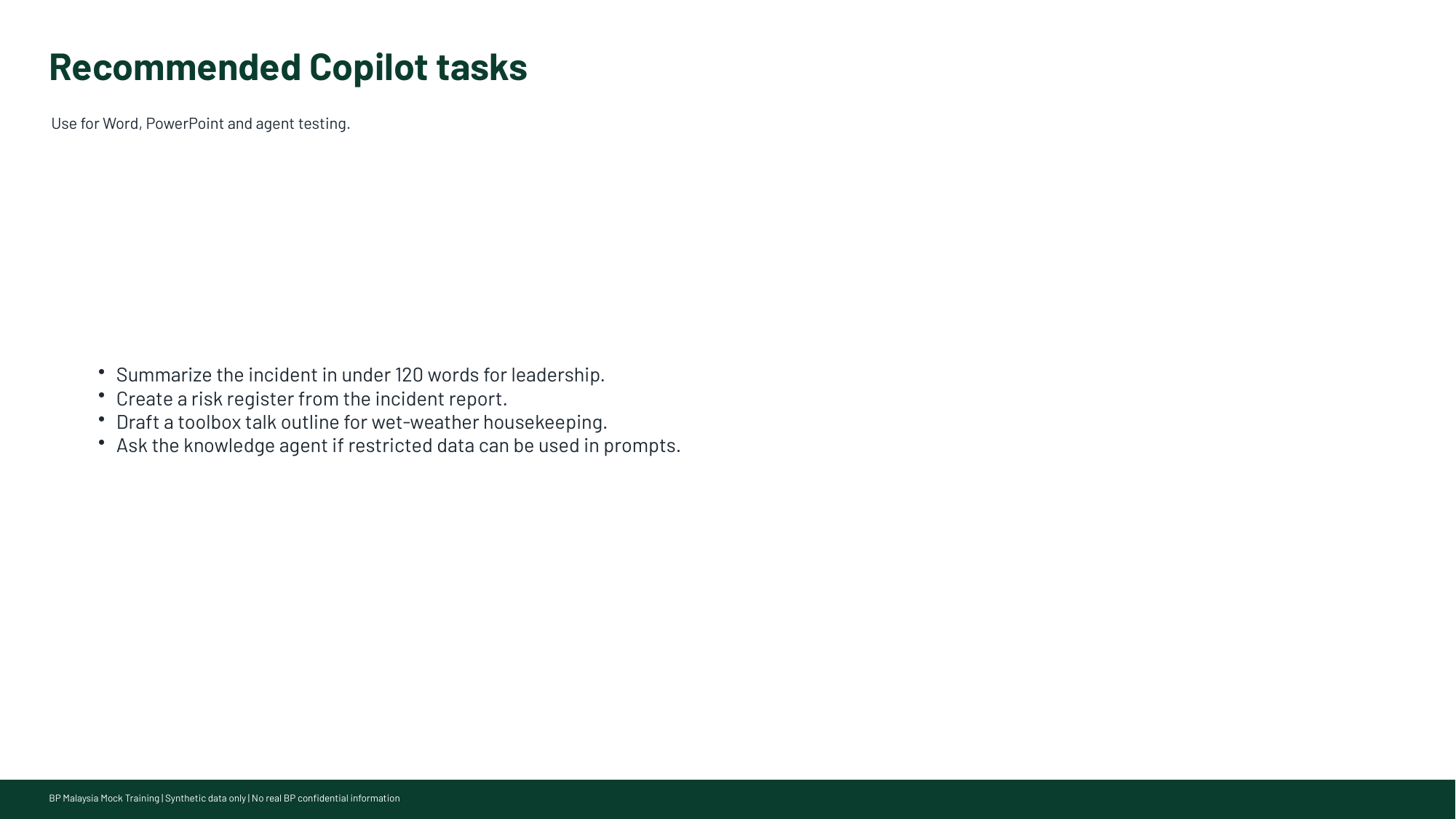

Recommended Copilot tasks
Use for Word, PowerPoint and agent testing.
Summarize the incident in under 120 words for leadership.
Create a risk register from the incident report.
Draft a toolbox talk outline for wet-weather housekeeping.
Ask the knowledge agent if restricted data can be used in prompts.

BP Malaysia Mock Training | Synthetic data only | No real BP confidential information